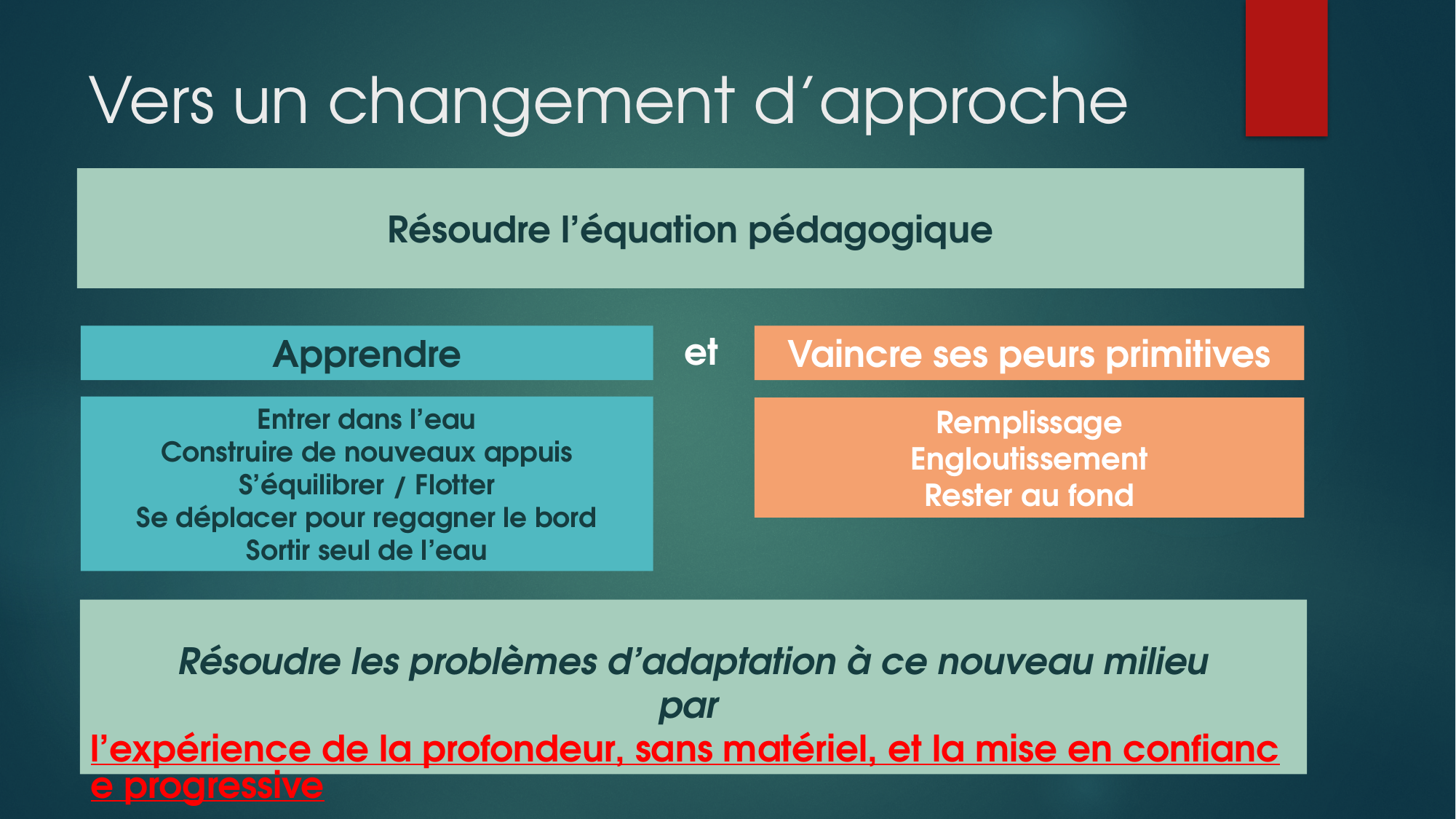

# Vers un changement d’approche

Résoudre l’équation pédagogique

et
Apprendre
Vaincre ses peurs primitives
Entrer dans l’eau
Construire de nouveaux appuis
S’équilibrer / Flotter
Se déplacer pour regagner le bord
Sortir seul de l’eau
Remplissage
Engloutissement
Rester au fond

Résoudre les problèmes d’adaptation à ce nouveau milieu
par l’expérience de la profondeur, sans matériel, et la mise en confiance progressive